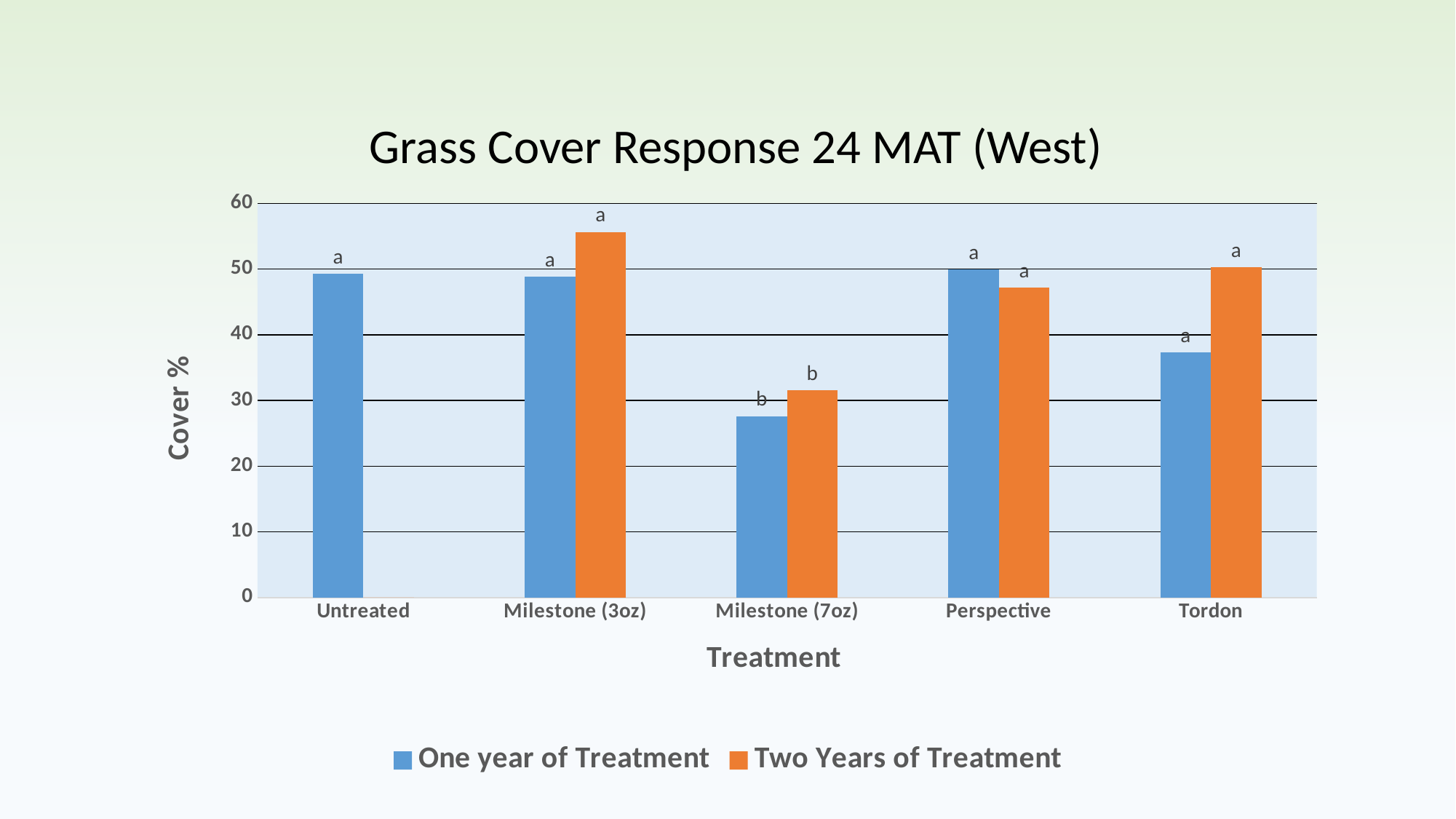

# Grass Cover Response 24 MAT (West)

### Chart

| Category |  |  |
|---|---|---|
| Untreated | 49.28 | 0.0 |
| Milestone (3oz) | 48.89 | 55.66 |
| Milestone (7oz) | 27.61 | 31.55 |
| Perspective | 49.95 | 47.22 |
| Tordon | 37.28 | 50.27 |